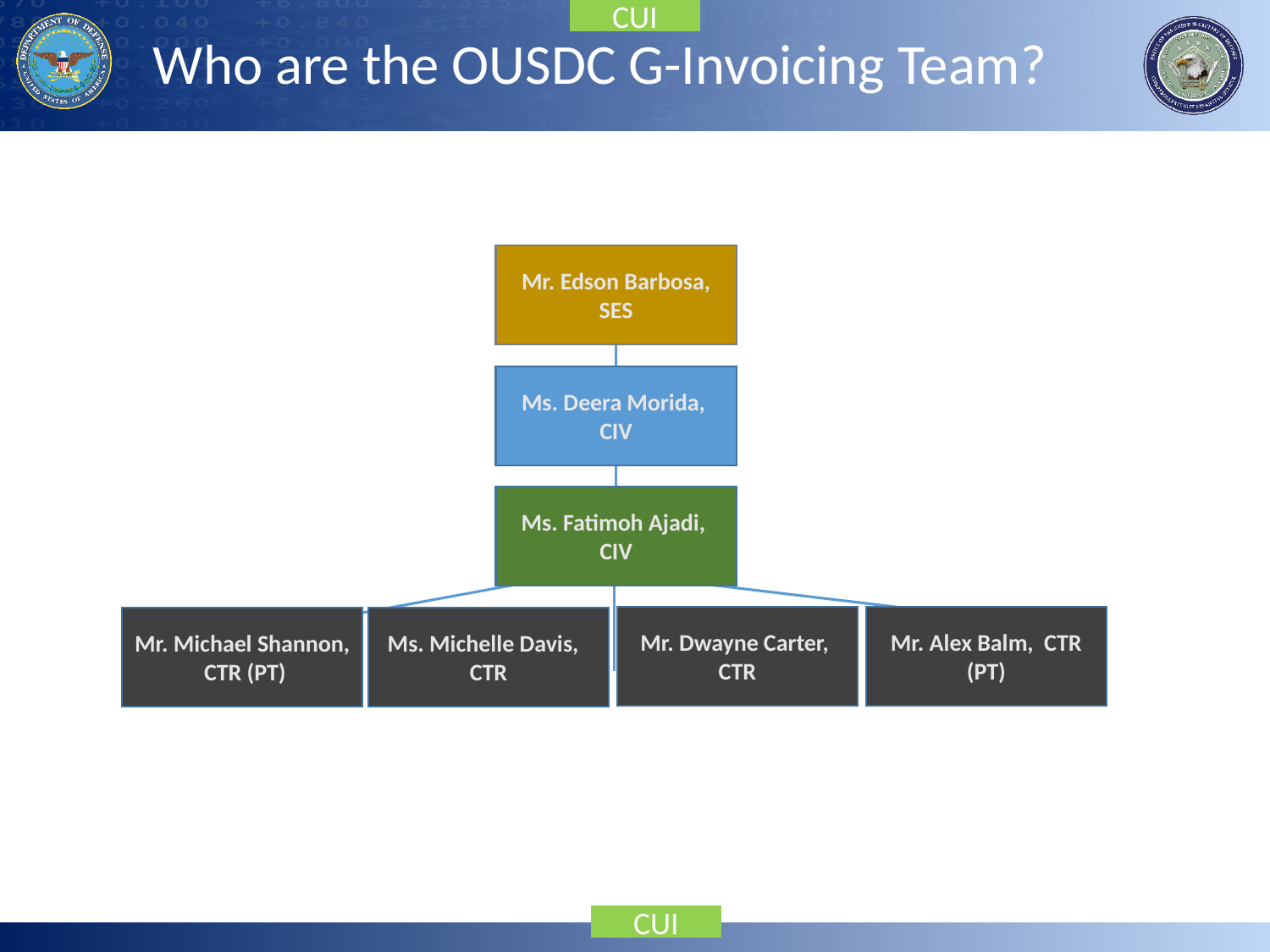

# Who are the OUSDC G-Invoicing Team?
Mr. Edson Barbosa, SES
Ms. Deera Morida,  CIV
Ms. Fatimoh Ajadi,  CIV
Mr. Dwayne Carter,  CTR
Mr. Alex Balm,  CTR
(PT)
Mr. Michael Shannon,  CTR (PT)
Ms. Michelle Davis,   CTR